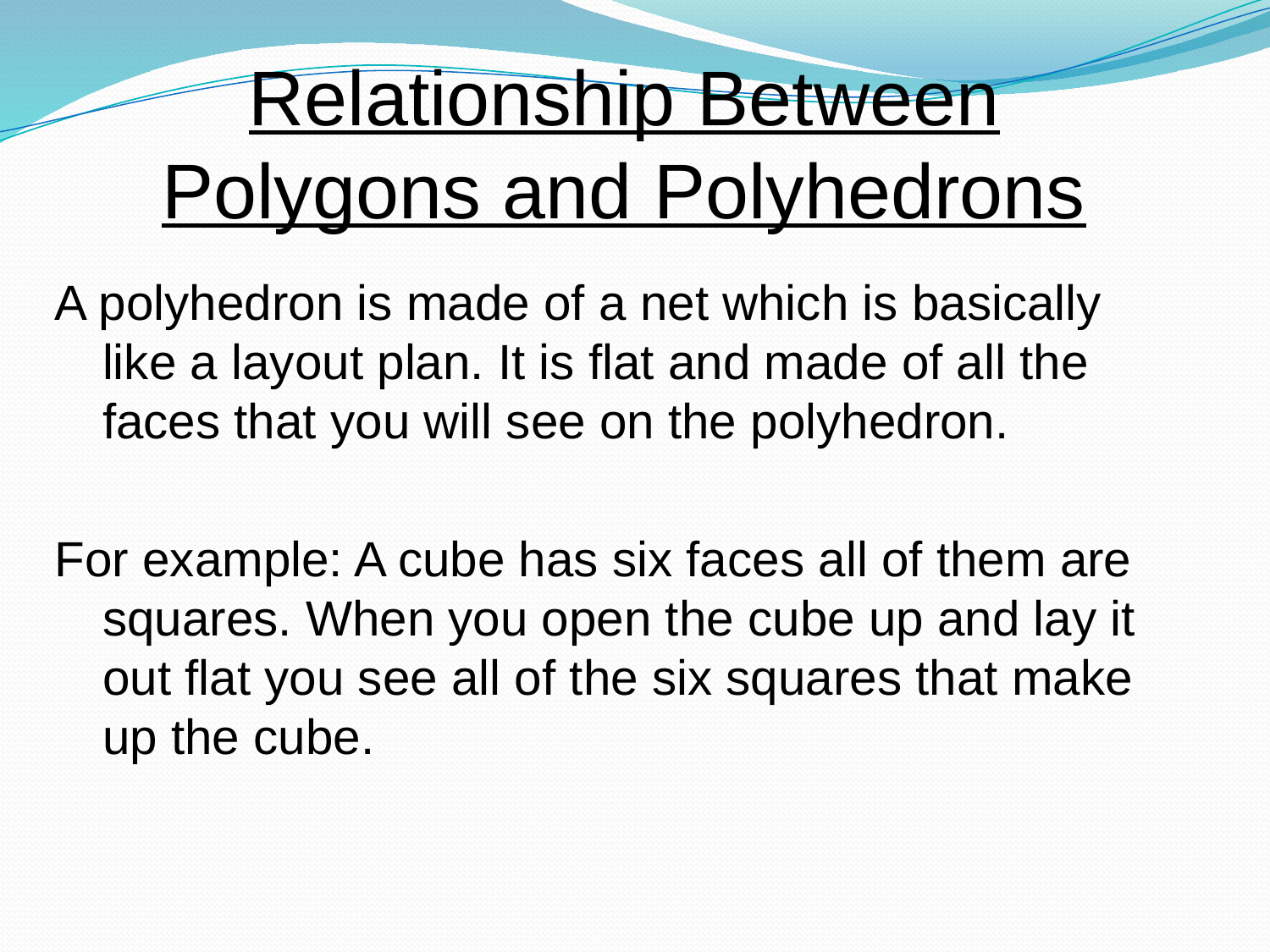

Relationship Between Polygons and Polyhedrons
A polyhedron is made of a net which is basically like a layout plan. It is flat and made of all the faces that you will see on the polyhedron.

For example: A cube has six faces all of them are squares. When you open the cube up and lay it out flat you see all of the six squares that make up the cube.